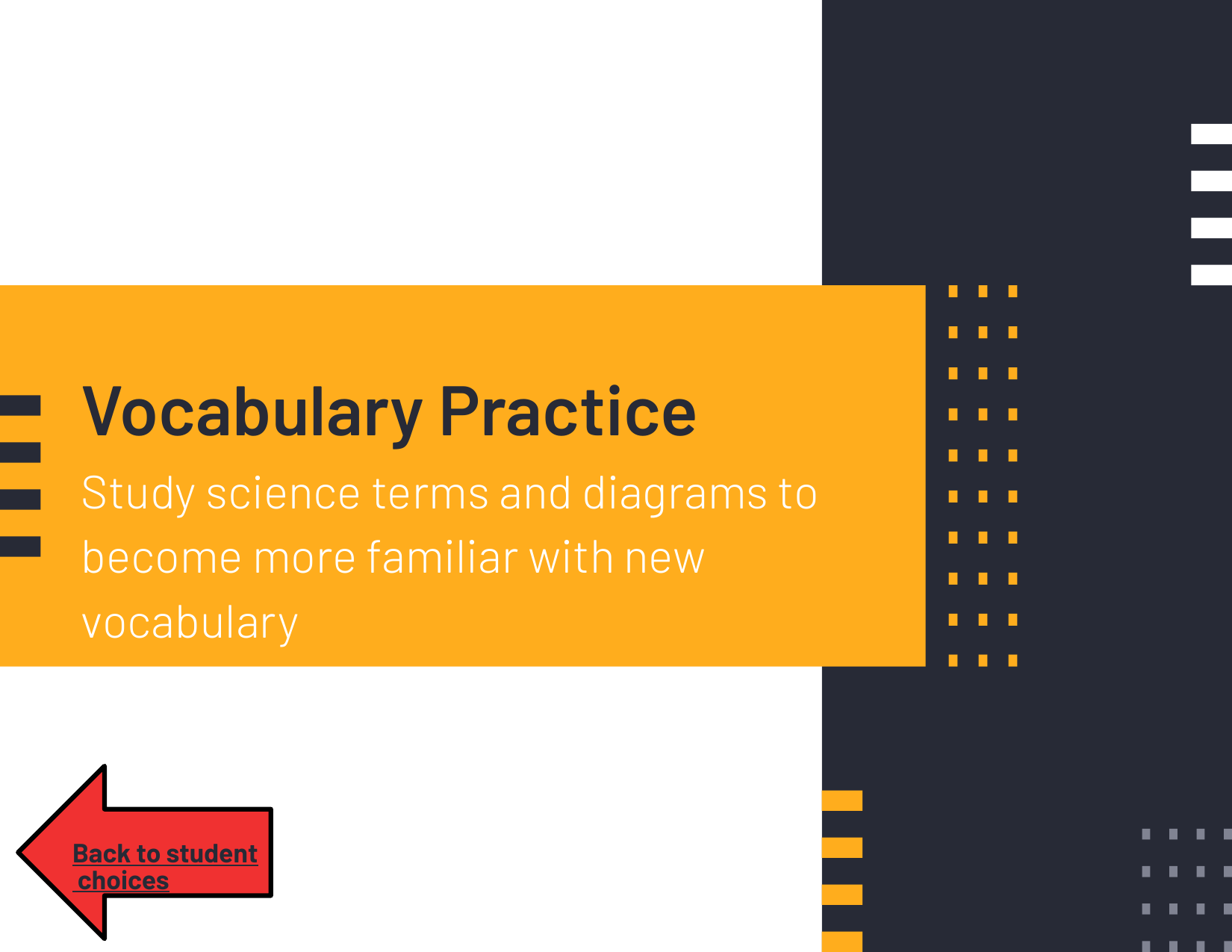

# Vocabulary Practice
Study science terms and diagrams to become more familiar with new vocabulary
Back to student choices